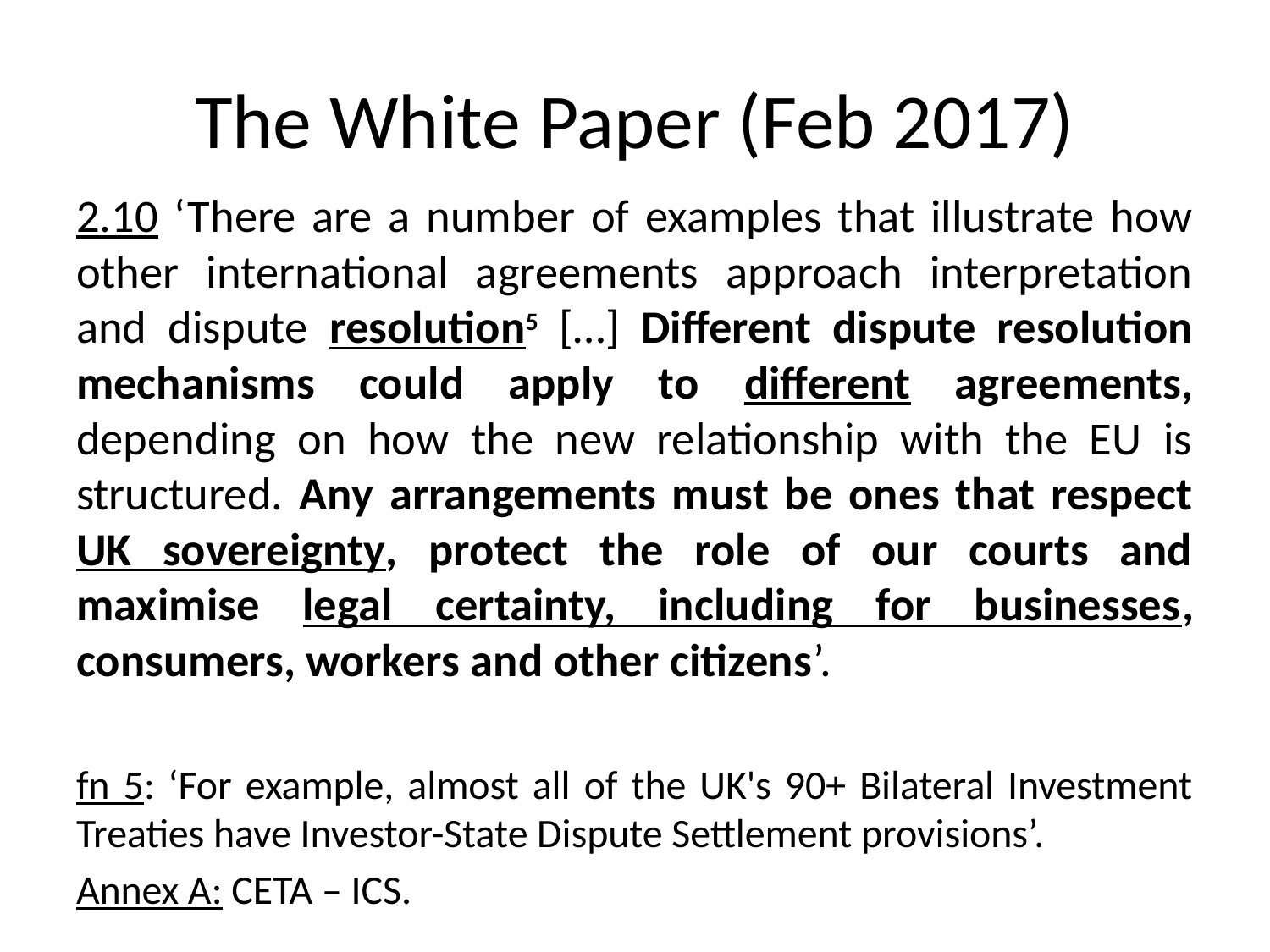

# The White Paper (Feb 2017)
2.10 ‘There are a number of examples that illustrate how other international agreements approach interpretation and dispute resolution5 […] Different dispute resolution mechanisms could apply to different agreements, depending on how the new relationship with the EU is structured. Any arrangements must be ones that respect UK sovereignty, protect the role of our courts and maximise legal certainty, including for businesses, consumers, workers and other citizens’.

fn 5: ‘For example, almost all of the UK's 90+ Bilateral Investment Treaties have Investor-State Dispute Settlement provisions’.
Annex A: CETA – ICS.